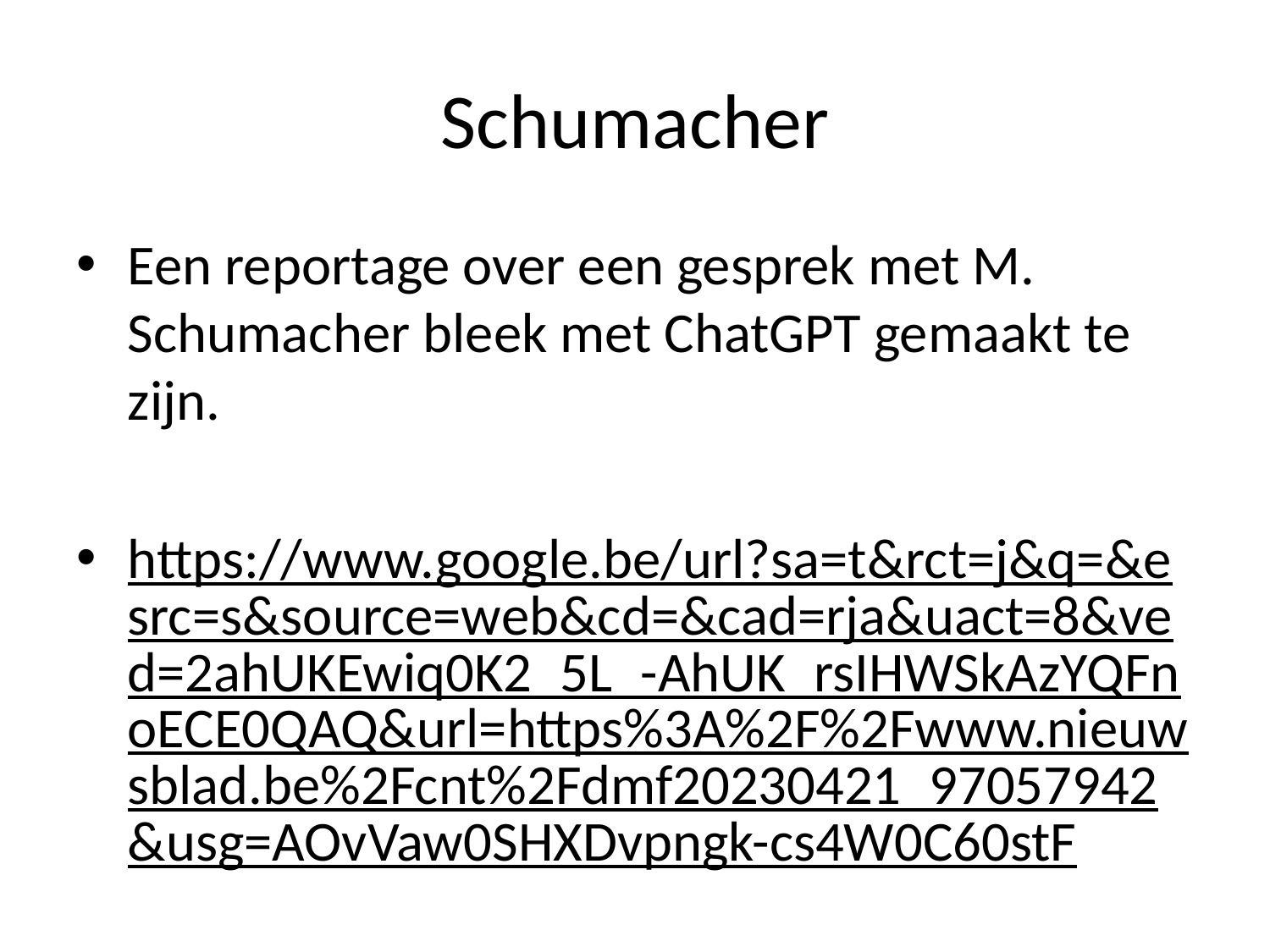

# Schumacher
Een reportage over een gesprek met M. Schumacher bleek met ChatGPT gemaakt te zijn.

https://www.google.be/url?sa=t&rct=j&q=&esrc=s&source=web&cd=&cad=rja&uact=8&ved=2ahUKEwiq0K2_5L_-AhUK_rsIHWSkAzYQFnoECE0QAQ&url=https%3A%2F%2Fwww.nieuwsblad.be%2Fcnt%2Fdmf20230421_97057942&usg=AOvVaw0SHXDvpngk-cs4W0C60stF